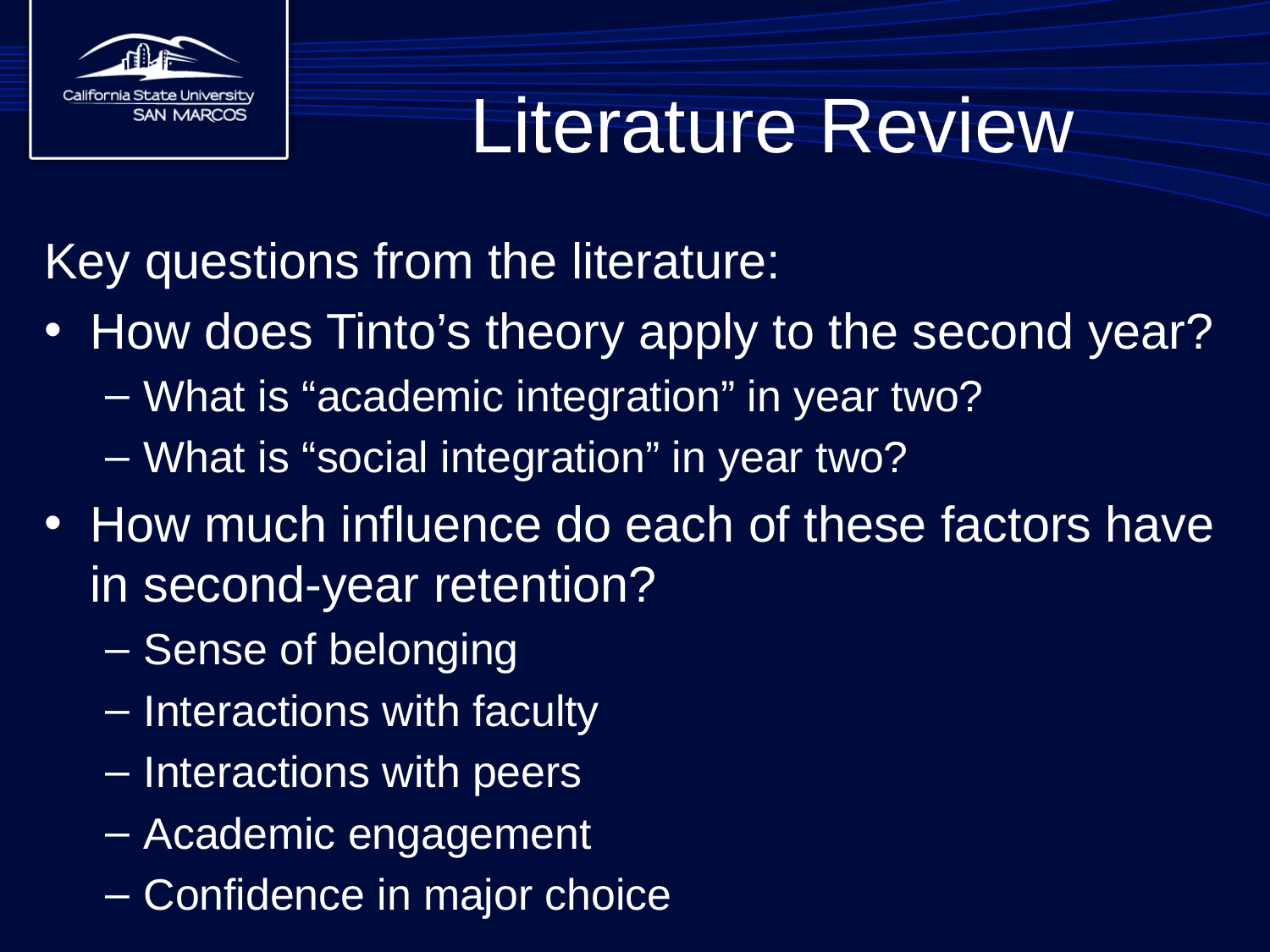

# Literature Review
Key questions from the literature:
How does Tinto’s theory apply to the second year?
What is “academic integration” in year two?
What is “social integration” in year two?
How much influence do each of these factors have in second-year retention?
Sense of belonging
Interactions with faculty
Interactions with peers
Academic engagement
Confidence in major choice